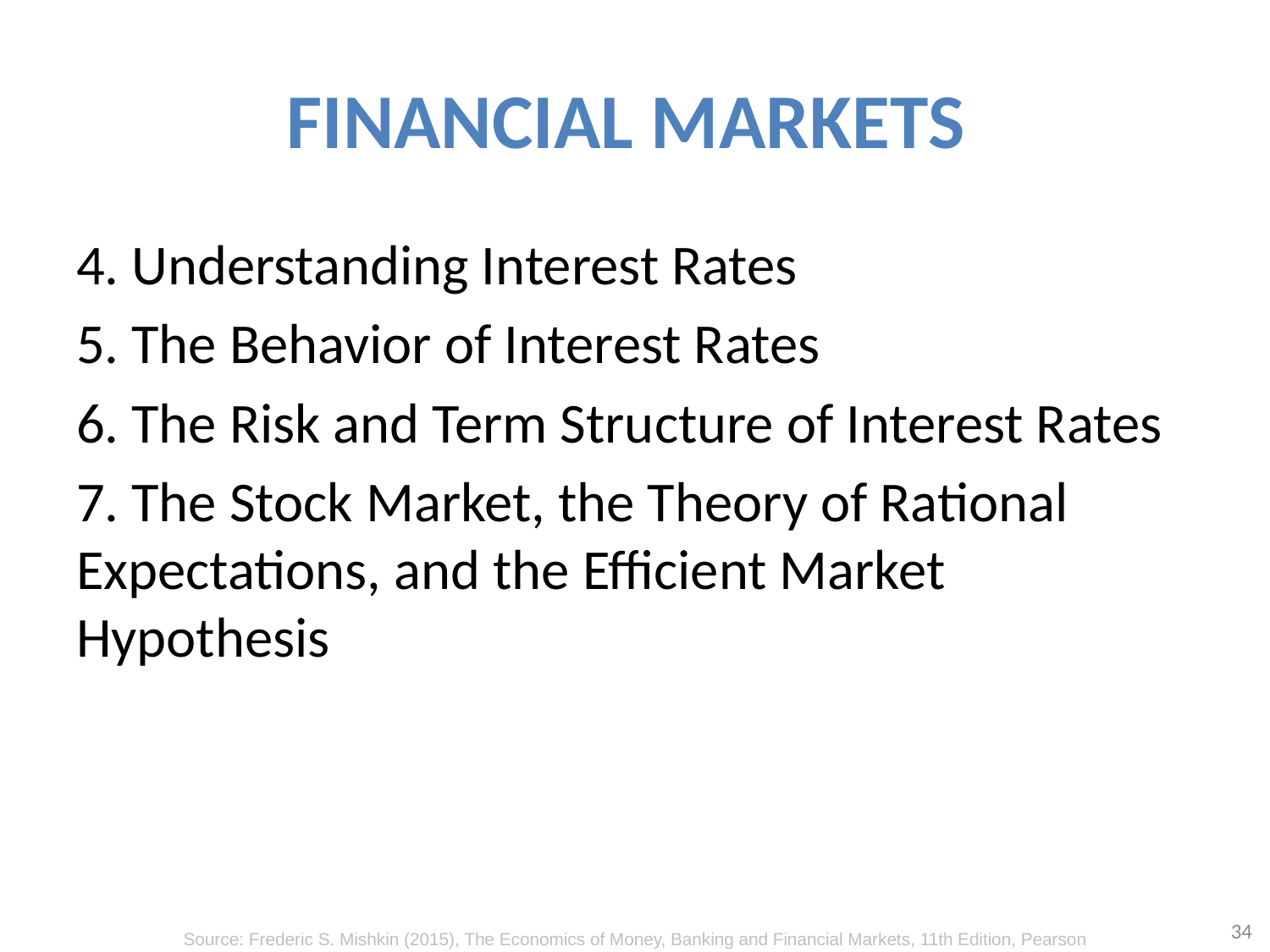

# FINANCIAL MARKETS
4. Understanding Interest Rates
5. The Behavior of Interest Rates
6. The Risk and Term Structure of Interest Rates
7. The Stock Market, the Theory of Rational Expectations, and the Efficient Market Hypothesis

34
Source: Frederic S. Mishkin (2015), The Economics of Money, Banking and Financial Markets, 11th Edition, Pearson